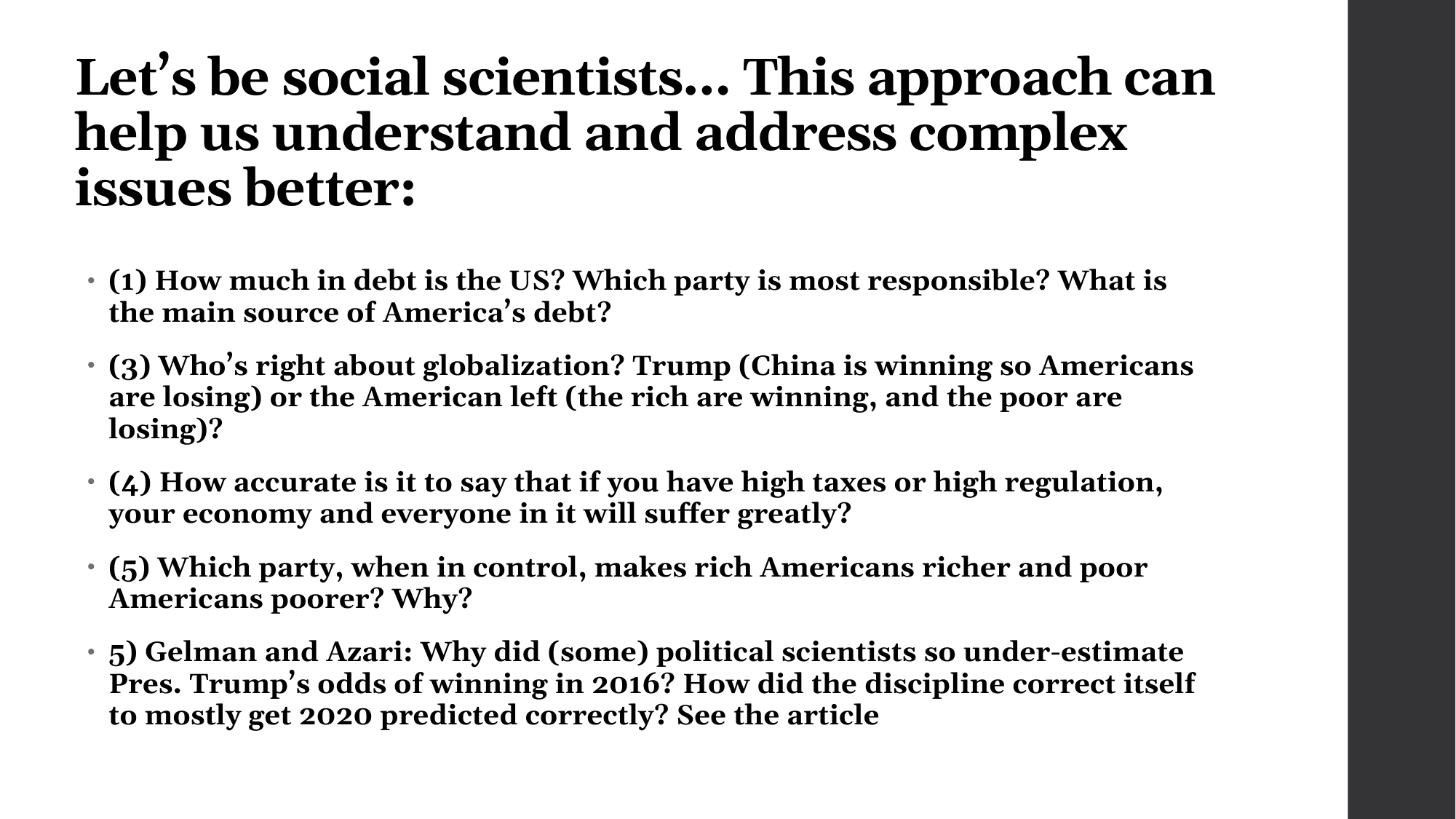

# Let’s be social scientists… This approach can help us understand and address complex issues better:
(1) How much in debt is the US? Which party is most responsible? What is the main source of America’s debt?
(3) Who’s right about globalization? Trump (China is winning so Americans are losing) or the American left (the rich are winning, and the poor are losing)?
(4) How accurate is it to say that if you have high taxes or high regulation, your economy and everyone in it will suffer greatly?
(5) Which party, when in control, makes rich Americans richer and poor Americans poorer? Why?
5) Gelman and Azari: Why did (some) political scientists so under-estimate Pres. Trump’s odds of winning in 2016? How did the discipline correct itself to mostly get 2020 predicted correctly? See the article